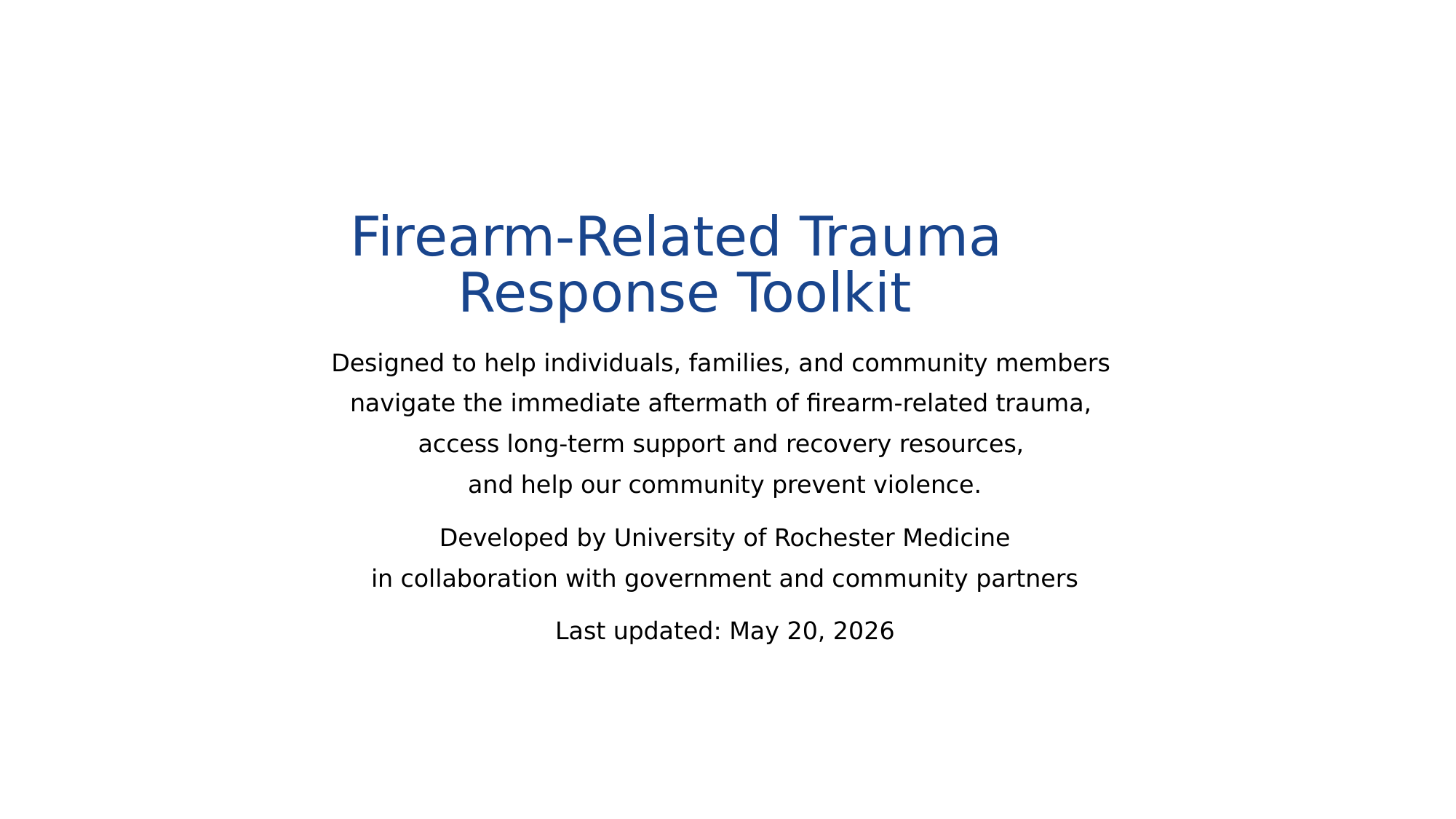

Firearm-Related Trauma
Response Toolkit
Designed to help individuals, families, and community members
navigate the immediate aftermath of firearm-related trauma,
access long-term support and recovery resources,
and help our community prevent violence.
Developed by University of Rochester Medicine
in collaboration with government and community partners
Last updated: May 20, 2026